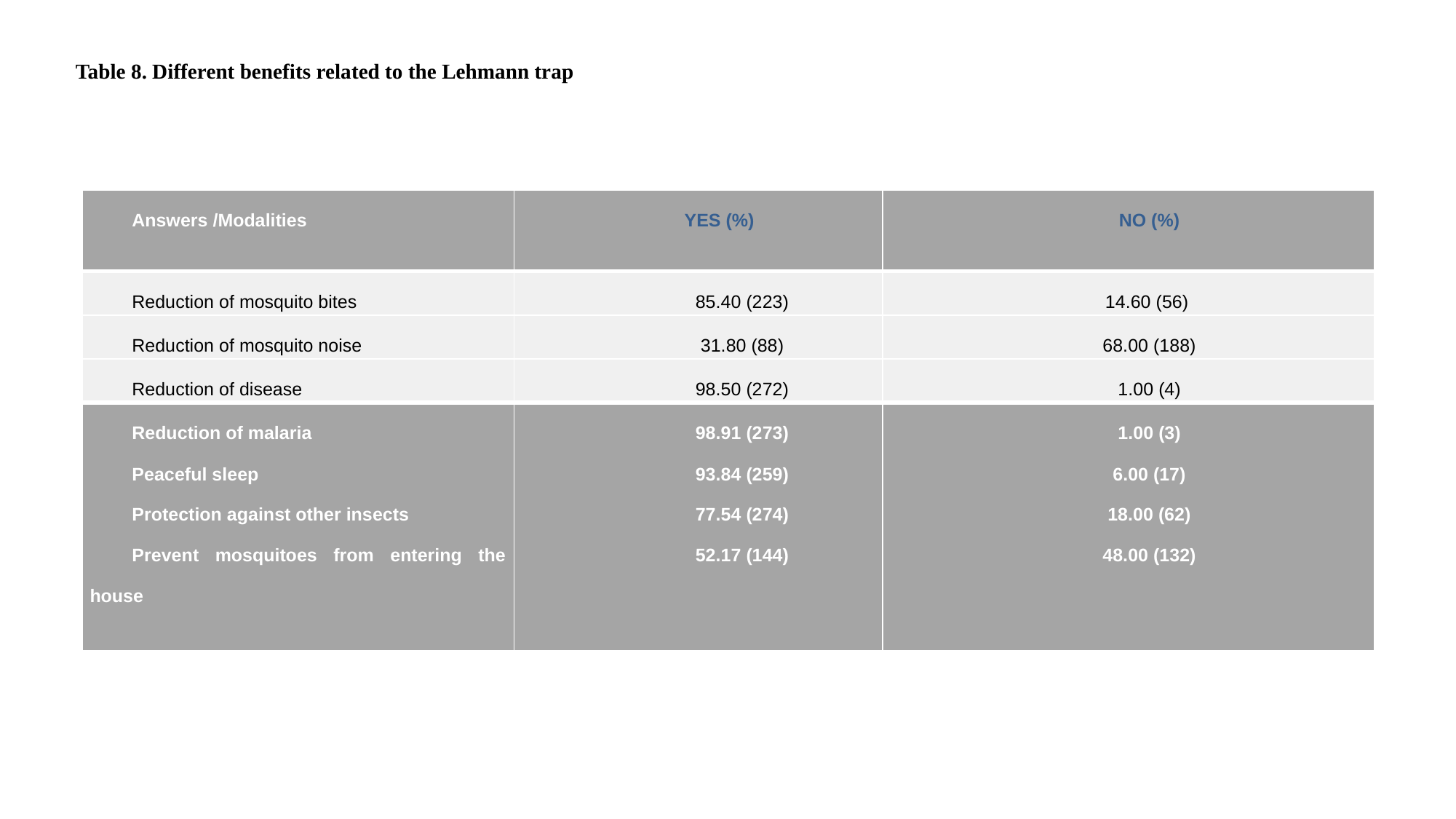

Table 8. Different benefits related to the Lehmann trap
| Answers /Modalities | YES (%) | NO (%) |
| --- | --- | --- |
| Reduction of mosquito bites | 85.40 (223) | 14.60 (56) |
| Reduction of mosquito noise | 31.80 (88) | 68.00 (188) |
| Reduction of disease | 98.50 (272) | 1.00 (4) |
| Reduction of malaria Peaceful sleep Protection against other insects Prevent mosquitoes from entering the house | 98.91 (273) 93.84 (259) 77.54 (274) 52.17 (144) | 1.00 (3) 6.00 (17) 18.00 (62) 48.00 (132) |